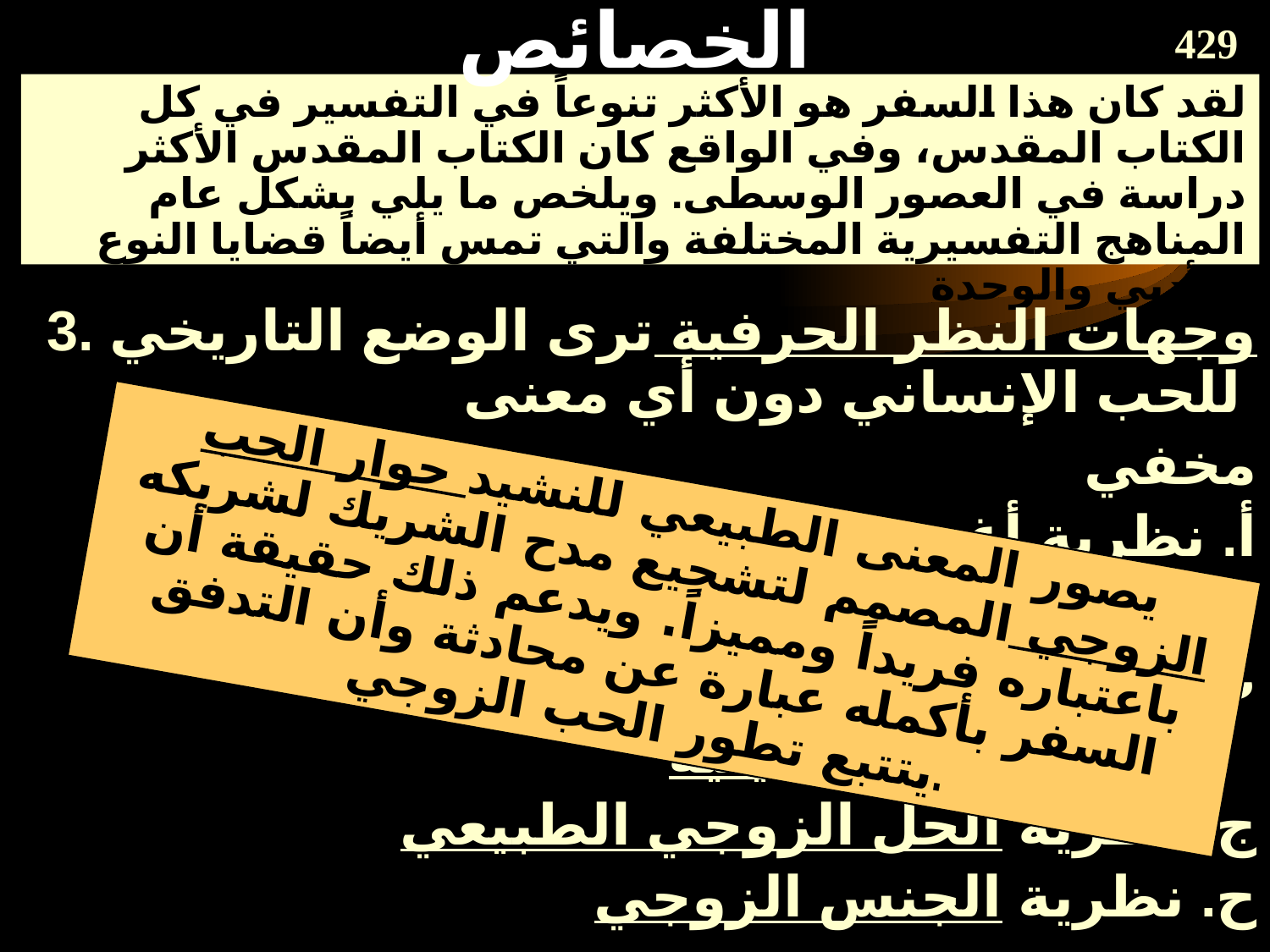

# الخصائص
429
لقد كان هذا السفر هو الأكثر تنوعاً في التفسير في كل الكتاب المقدس، وفي الواقع كان الكتاب المقدس الأكثر دراسة في العصور الوسطى. ويلخص ما يلي بشكل عام المناهج التفسيرية المختلفة والتي تمس أيضاً قضايا النوع الأدبي والوحدة:
3. وجهات النظر الحرفية ترى الوضع التاريخي للحب الإنساني دون أي معنى
    مخفي
    أ. نظرية أغنية الزفاف الريفية
    ب. النظرية الأنطولوجية
    ت. نظرية وليمة الحب الجنائزية
    ث. النظرية التمثيلية
    ج. نظرية الحل الزوجي الطبيعي
    ح. نظرية الجنس الزوجي

يصور المعنى الطبيعي للنشيد حوار الحب الزوجي المصمم لتشجيع مدح الشريك لشريكه باعتباره فريداً ومميزاً. ويدعم ذلك حقيقة أن السفر بأكمله عبارة عن محادثة وأن التدفق يتتبع تطور الحب الزوجي.